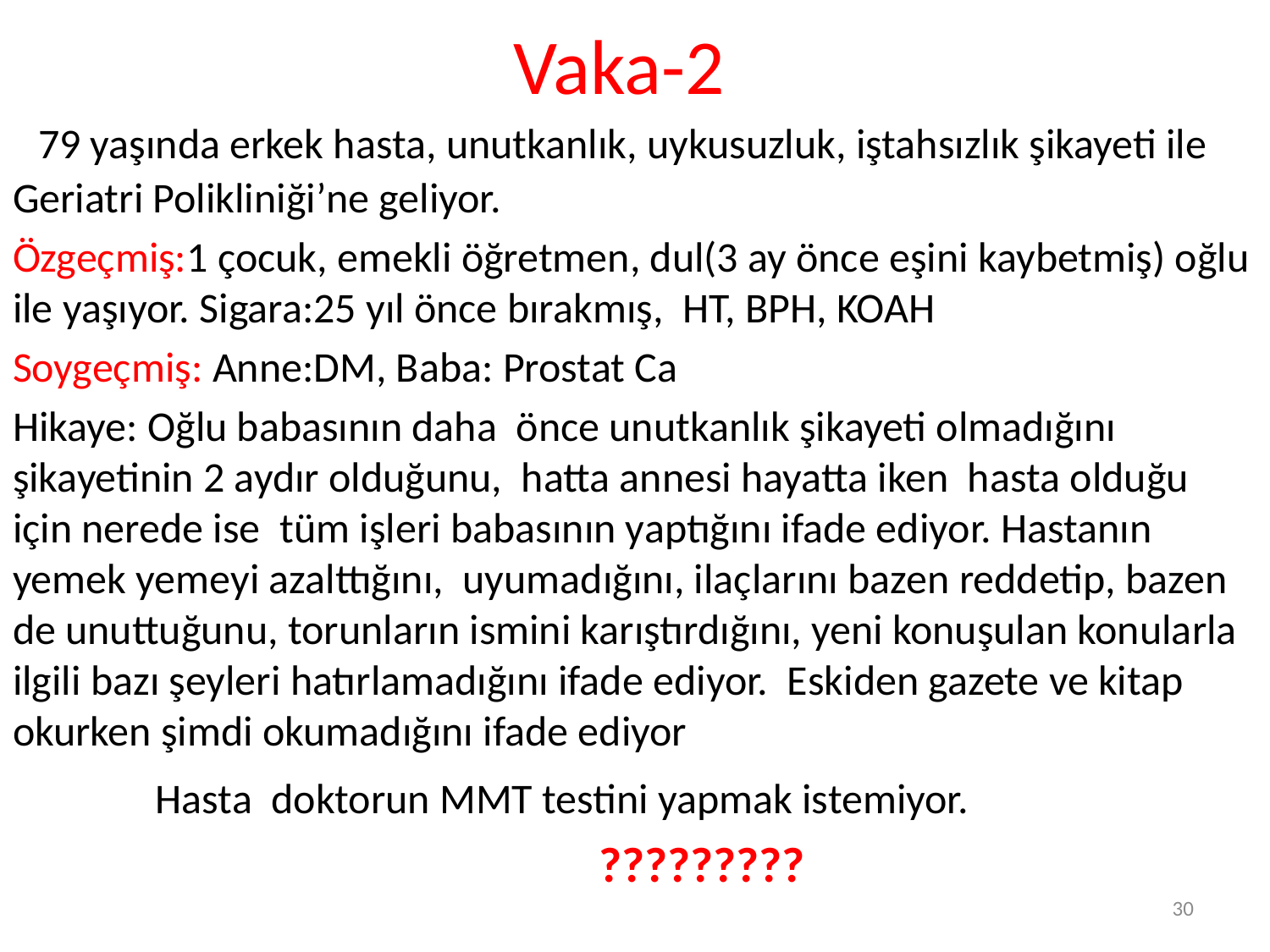

# Vaka-2
  79 yaşında erkek hasta, unutkanlık, uykusuzluk, iştahsızlık şikayeti ile Geriatri Polikliniği’ne geliyor.
Özgeçmiş:1 çocuk, emekli öğretmen, dul(3 ay önce eşini kaybetmiş) oğlu ile yaşıyor. Sigara:25 yıl önce bırakmış,  HT, BPH, KOAH
Soygeçmiş: Anne:DM, Baba: Prostat Ca
Hikaye: Oğlu babasının daha  önce unutkanlık şikayeti olmadığını şikayetinin 2 aydır olduğunu,  hatta annesi hayatta iken  hasta olduğu için nerede ise  tüm işleri babasının yaptığını ifade ediyor. Hastanın yemek yemeyi azalttığını,  uyumadığını, ilaçlarını bazen reddetip, bazen de unuttuğunu, torunların ismini karıştırdığını, yeni konuşulan konularla ilgili bazı şeyleri hatırlamadığını ifade ediyor.  Eskiden gazete ve kitap okurken şimdi okumadığını ifade ediyor
               Hasta  doktorun MMT testini yapmak istemiyor.
              ?????????
30